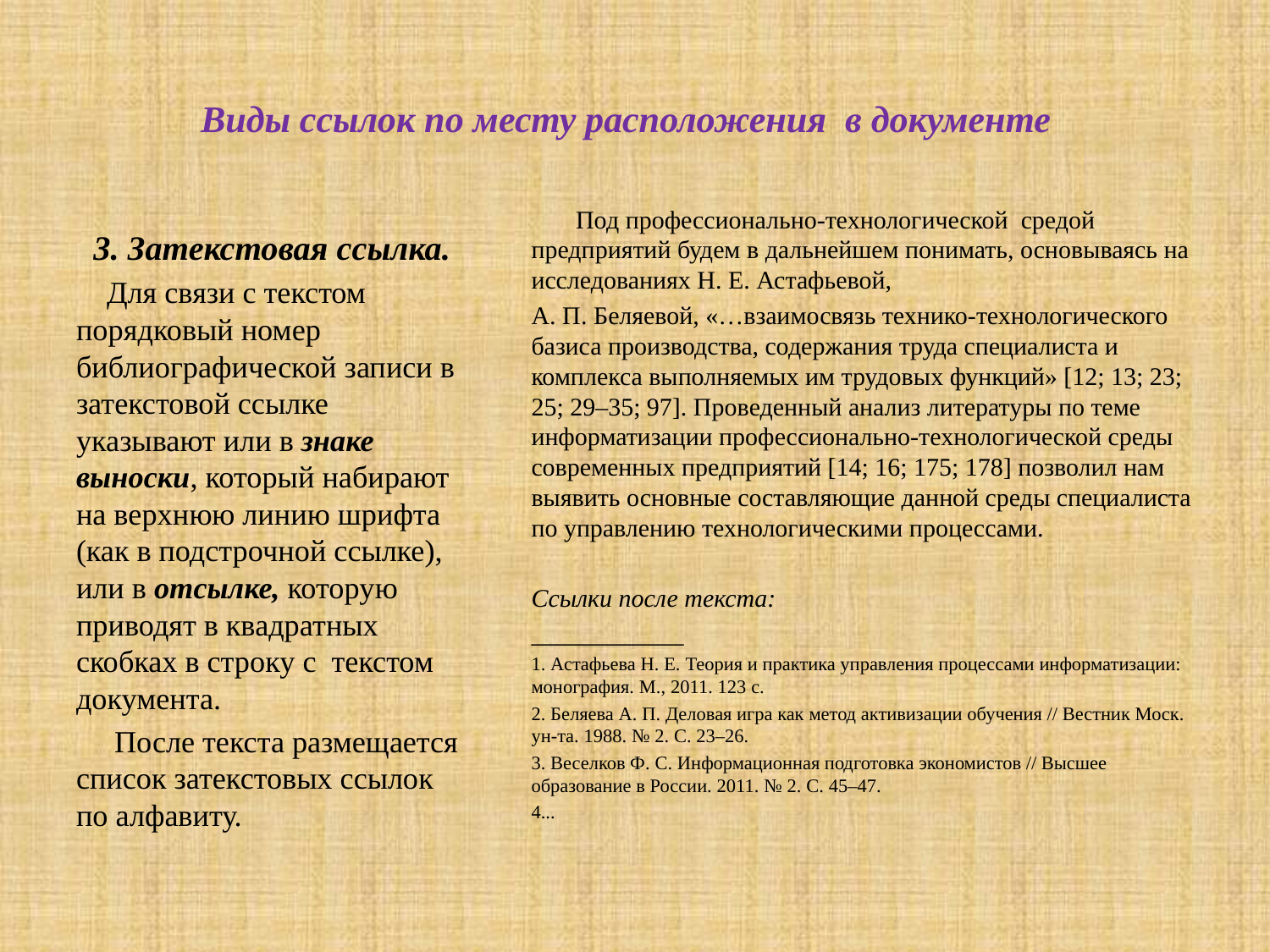

# Виды ссылок по месту расположения  в документе
       Под профессионально-технологической  средой предприятий будем в дальнейшем понимать, основываясь на исследованиях Н. Е. Астафьевой,
А. П. Беляевой, «…взаимосвязь технико-технологического базиса производства, содержания труда специалиста и комплекса выполняемых им трудовых функций» [12; 13; 23; 25; 29–35; 97]. Проведенный анализ литературы по теме информатизации профессионально-технологической среды современных предприятий [14; 16; 175; 178] позволил нам выявить основные составляющие данной среды специалиста по управлению технологическими процессами.

Ссылки после текста:
____________
1. Астафьева Н. Е. Теория и практика управления процессами информатизации: монография. М., 2011. 123 с.
2. Беляева А. П. Деловая игра как метод активизации обучения // Вестник Моск. ун-та. 1988. № 2. С. 23–26.
3. Веселков Ф. С. Информационная подготовка экономистов // Высшее образование в России. 2011. № 2. С. 45–47.
4...
  3. Затекстовая ссылка.
    Для связи с текстом порядковый номер библиографической записи в затекстовой ссылке указывают или в знаке выноски, который набирают на верхнюю линию шрифта (как в подстрочной ссылке), или в отсылке, которую приводят в квадратных скобках в строку с  текстом документа.
     После текста размещается список затекстовых ссылок по алфавиту.